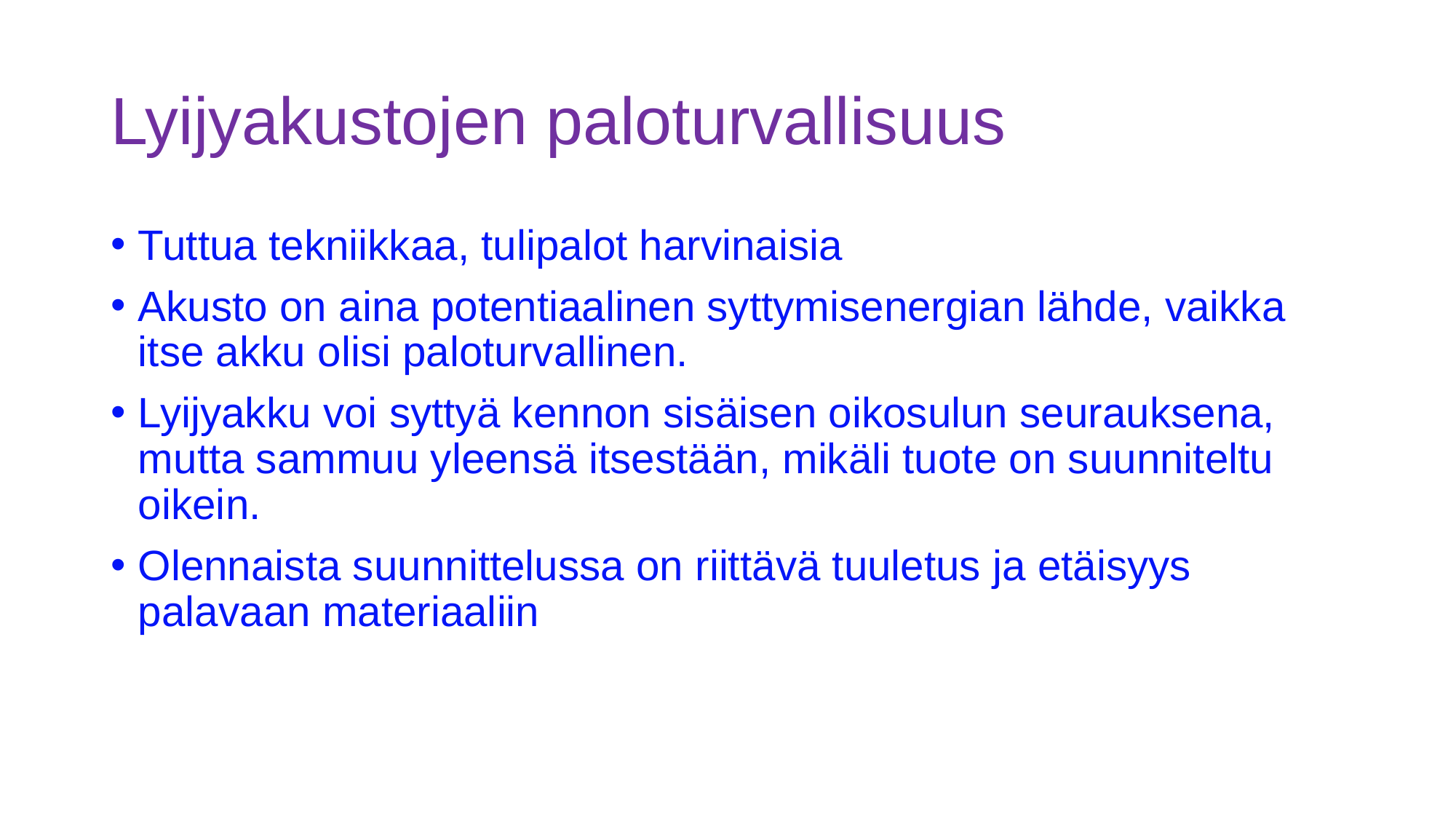

# Lyijyakustojen paloturvallisuus
Tuttua tekniikkaa, tulipalot harvinaisia
Akusto on aina potentiaalinen syttymisenergian lähde, vaikka itse akku olisi paloturvallinen.
Lyijyakku voi syttyä kennon sisäisen oikosulun seurauksena, mutta sammuu yleensä itsestään, mikäli tuote on suunniteltu oikein.
Olennaista suunnittelussa on riittävä tuuletus ja etäisyys palavaan materiaaliin